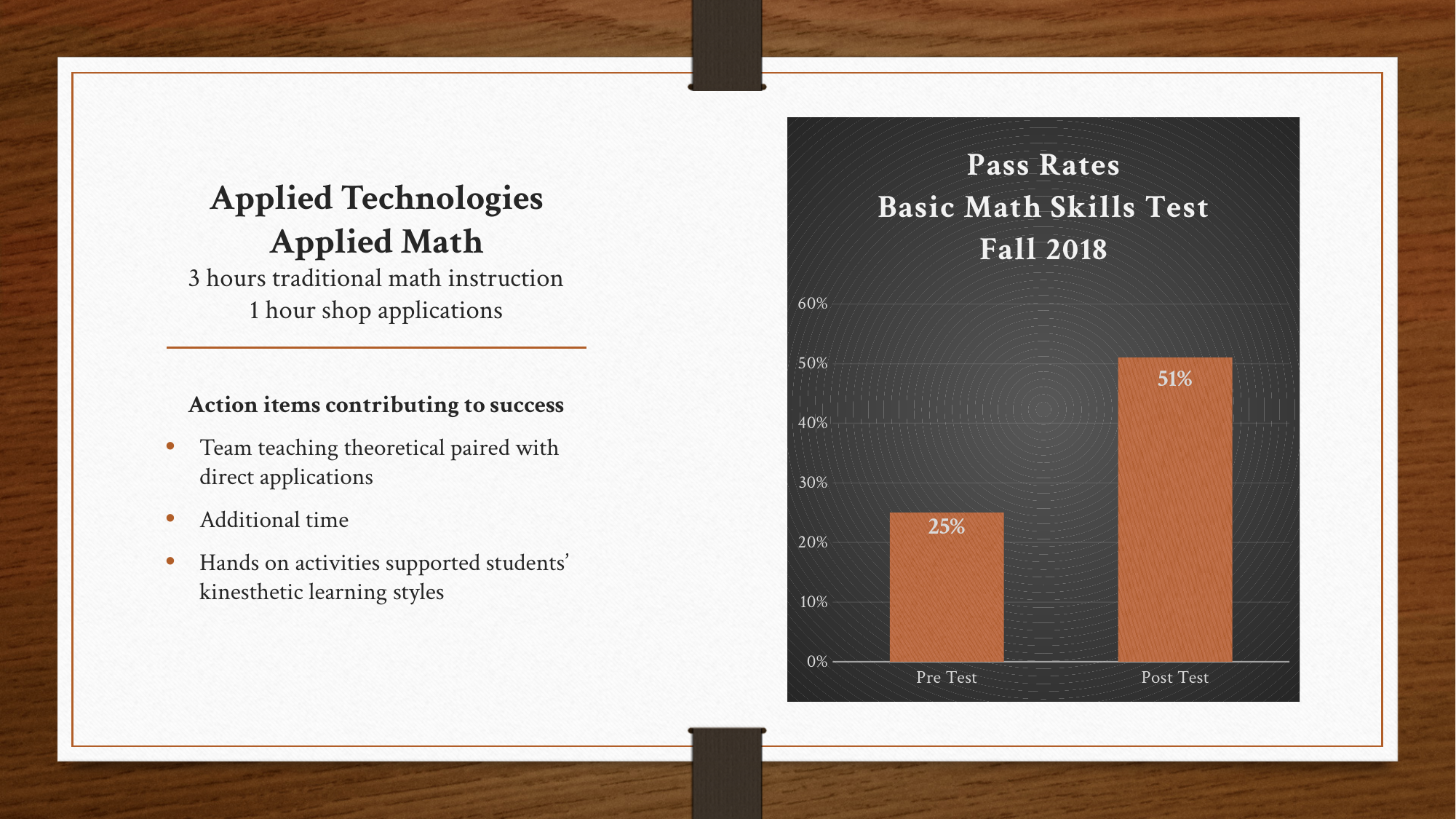

### Chart: Pass Rates
Basic Math Skills Test
Fall 2018

| Category | Series 1 |
|---|---|
| Pre Test | 0.25 |
| Post Test | 0.51 |
# Applied Technologies Applied Math
3 hours traditional math instruction
1 hour shop applications
Action items contributing to success
Team teaching theoretical paired with direct applications
Additional time
Hands on activities supported students’ kinesthetic learning styles